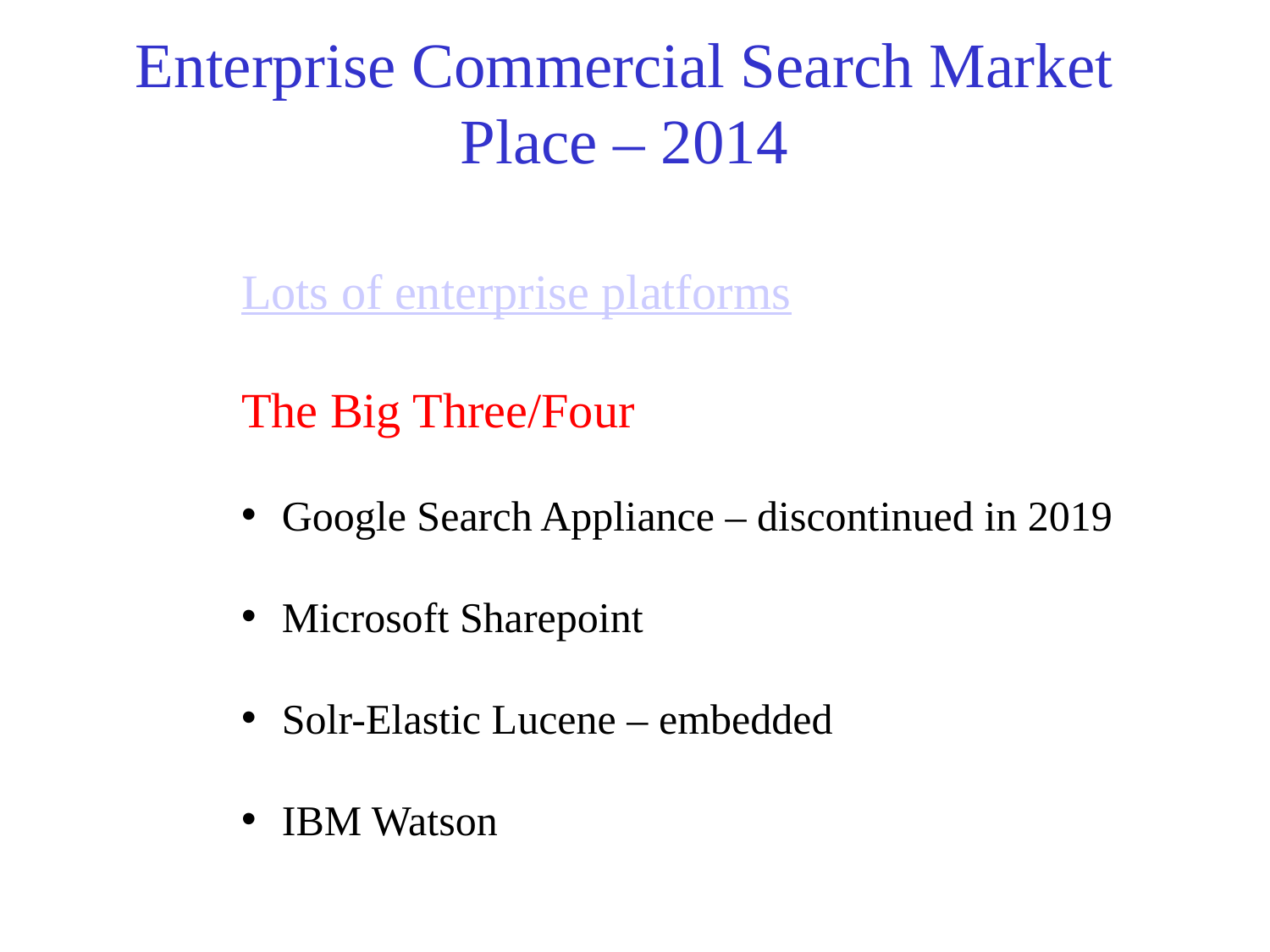

# Enterprise Commercial Search Market Place – 2014
Lots of enterprise platforms

The Big Three/Four

 Google Search Appliance – discontinued in 2019

 Microsoft Sharepoint

 Solr-Elastic Lucene – embedded

 IBM Watson